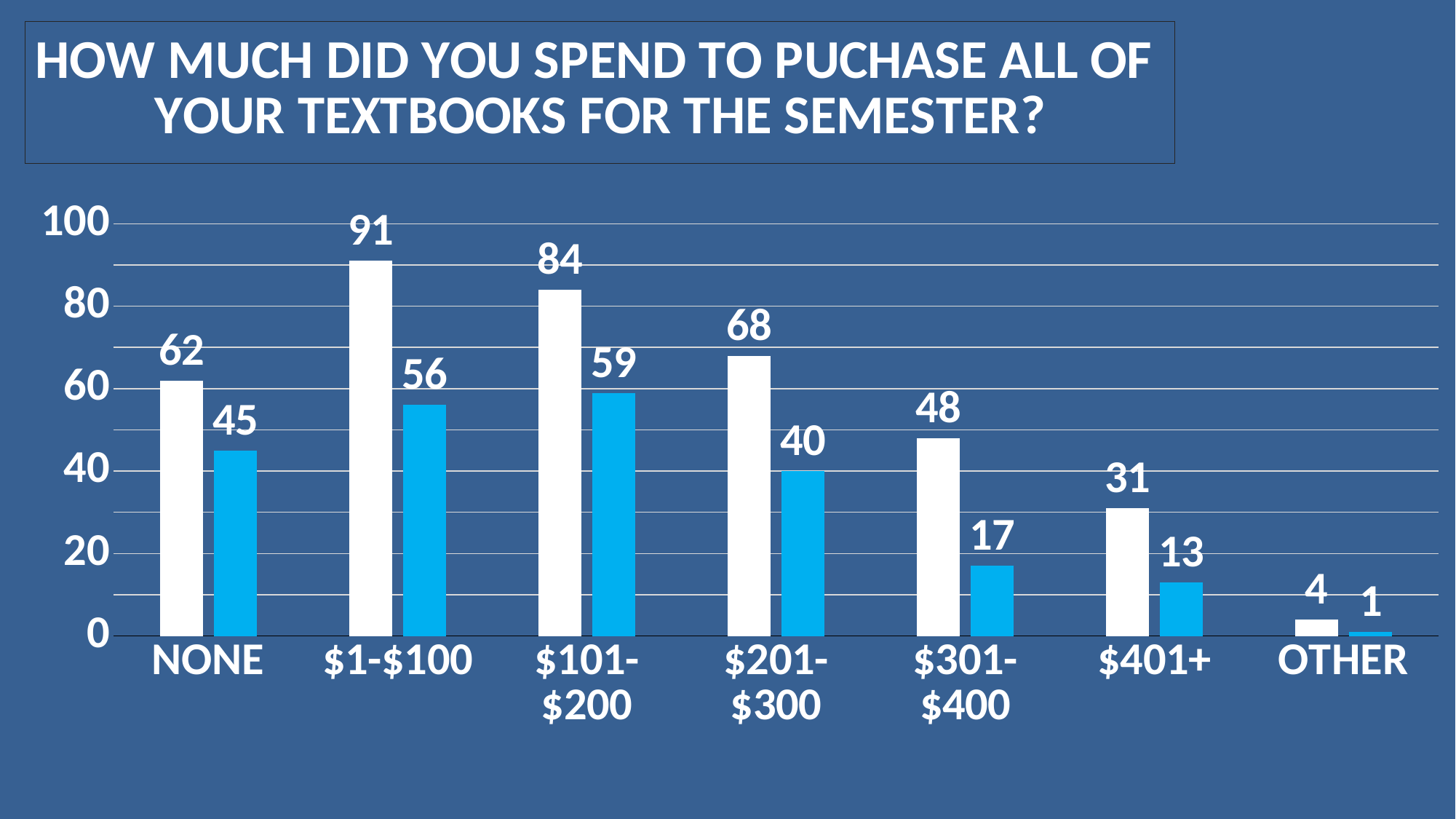

### Chart: HOW MUCH DID YOU SPEND TO PUCHASE ALL OF
YOUR TEXTBOOKS FOR THE SEMESTER?

| Category | Fall 2018 | Spring 2019 |
|---|---|---|
| NONE | 62.0 | 45.0 |
| $1-$100 | 91.0 | 56.0 |
| $101-$200 | 84.0 | 59.0 |
| $201-$300 | 68.0 | 40.0 |
| $301-$400 | 48.0 | 17.0 |
| $401+ | 31.0 | 13.0 |
| OTHER | 4.0 | 1.0 |